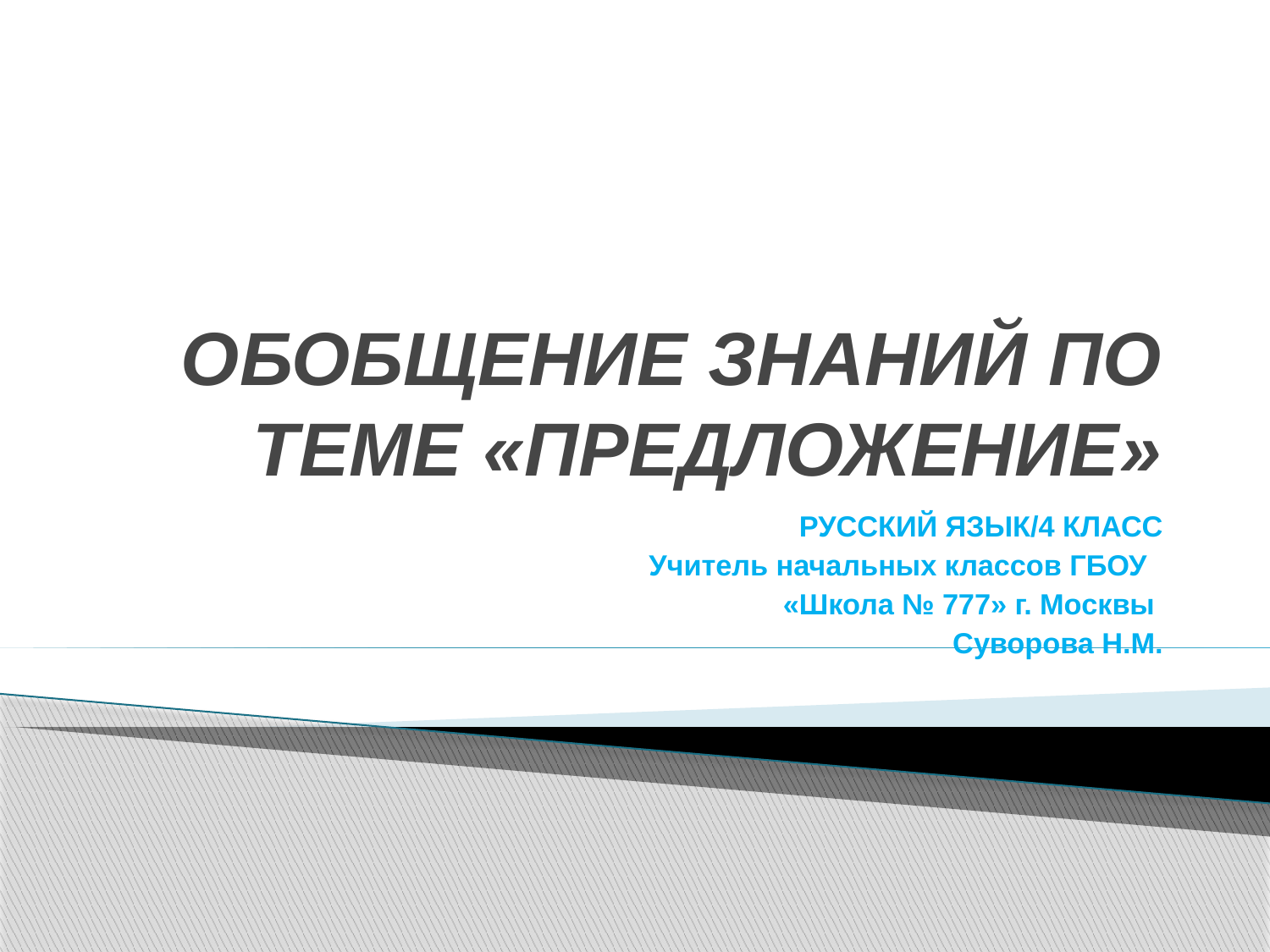

# ОБОБЩЕНИЕ ЗНАНИЙ ПО ТЕМЕ «ПРЕДЛОЖЕНИЕ»
РУССКИЙ ЯЗЫК/4 КЛАСС
 Учитель начальных классов ГБОУ
«Школа № 777» г. Москвы
Суворова Н.М.